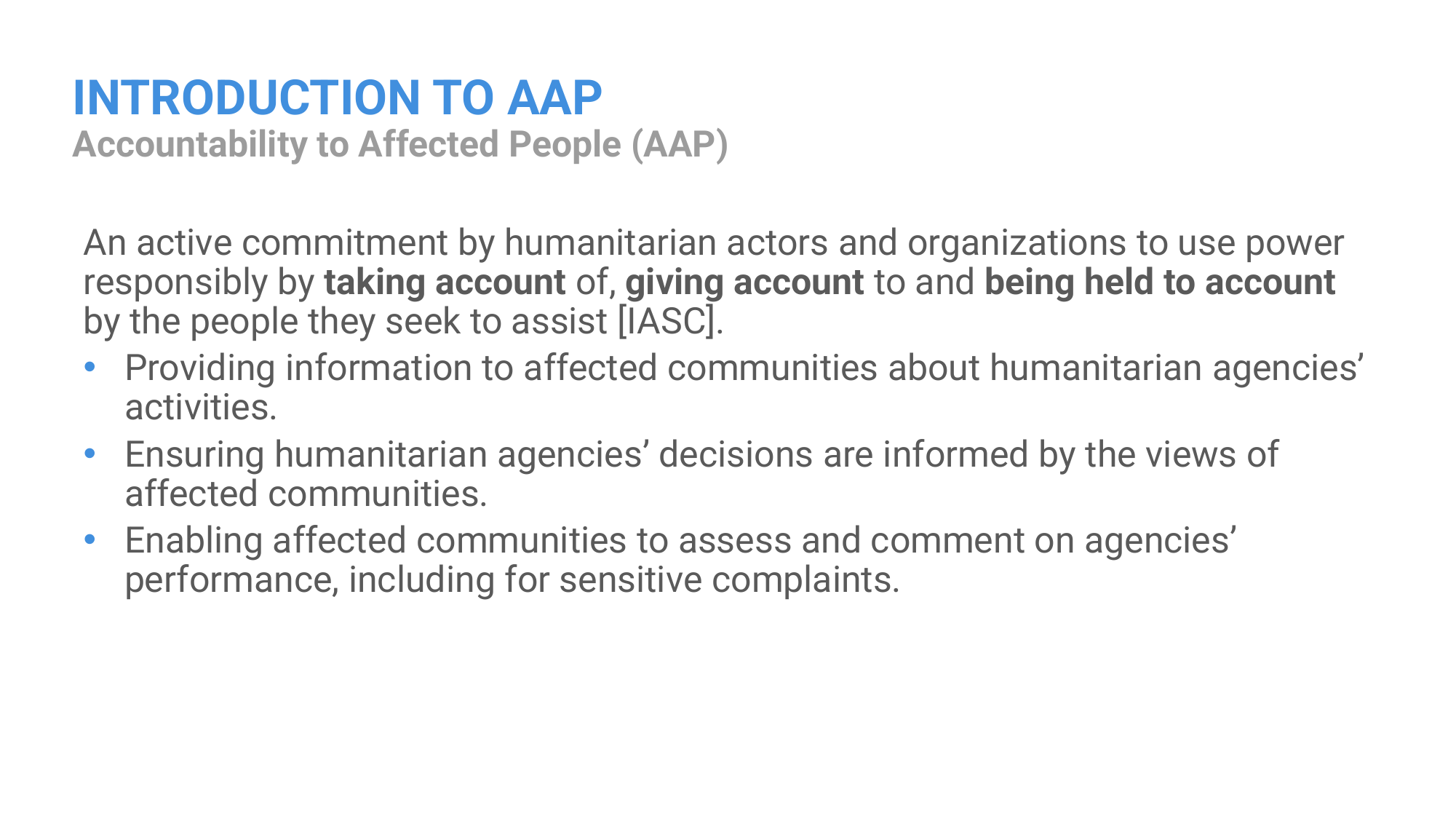

# INTRODUCTION TO AAP
Accountability to Affected People (AAP)

An active commitment by humanitarian actors and organizations to use power responsibly by taking account of, giving account to and being held to account by the people they seek to assist [IASC].
Providing information to affected communities about humanitarian agencies’ activities.
Ensuring humanitarian agencies’ decisions are informed by the views of affected communities.
Enabling affected communities to assess and comment on agencies’ performance, including for sensitive complaints.